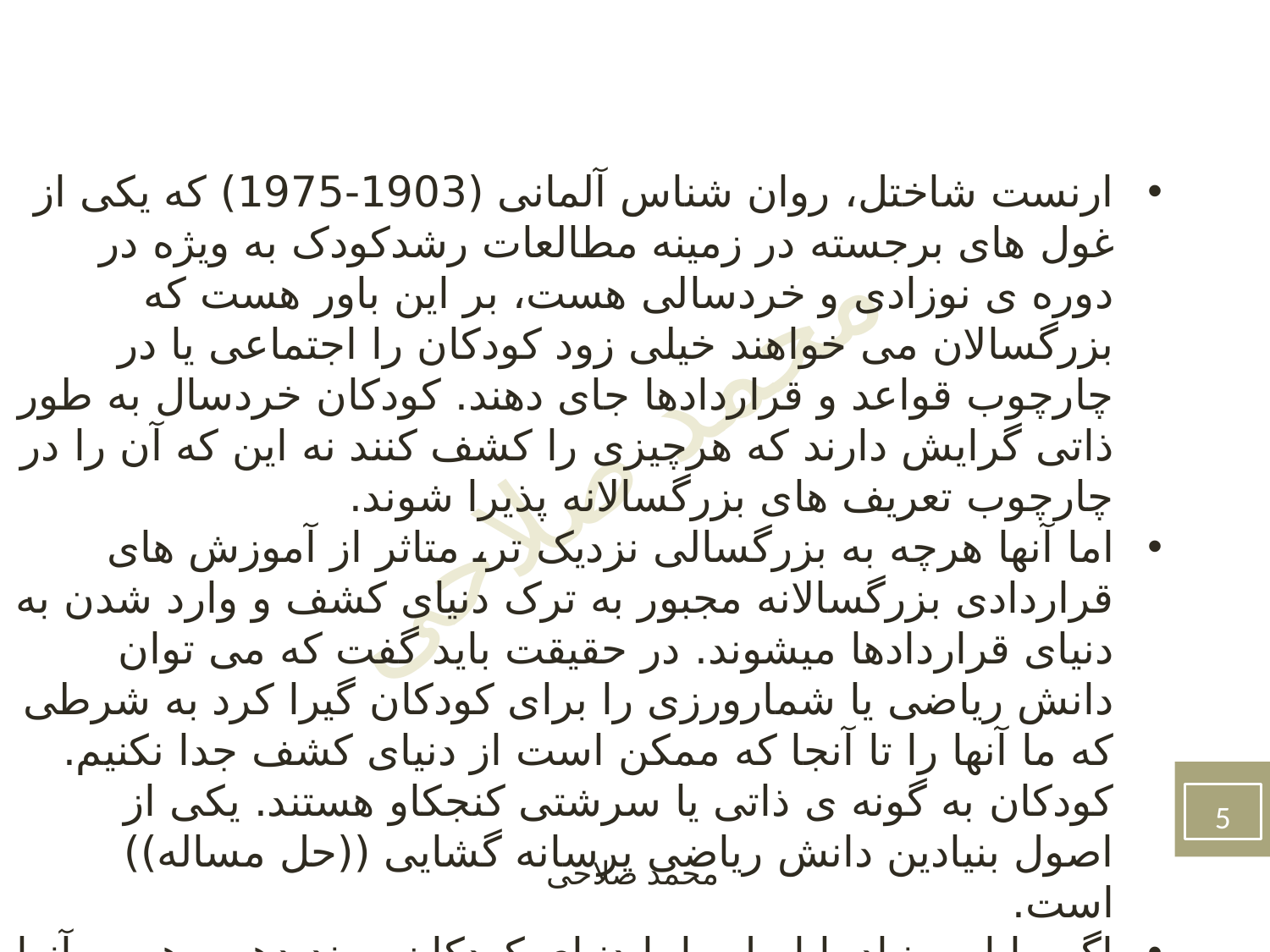

ارنست شاختل، روان شناس آلمانی (1903-1975) که یکی از غول های برجسته در زمینه مطالعات رشدکودک به ویژه در دوره ی نوزادی و خردسالی هست، بر این باور هست که بزرگسالان می خواهند خیلی زود کودکان را اجتماعی یا در چارچوب قواعد و قراردادها جای دهند. کودکان خردسال به طور ذاتی گرایش دارند که هرچیزی را کشف کنند نه این که آن را در چارچوب تعریف های بزرگسالانه پذیرا شوند.
اما آنها هرچه به بزرگسالی نزدیک تر، متاثر از آموزش های قراردادی بزرگسالانه مجبور به ترک دنیای کشف و وارد شدن به دنیای قراردادها میشوند. در حقیقت باید گفت که می توان دانش ریاضی یا شمارورزی را برای کودکان گیرا کرد به شرطی که ما آنها را تا آنجا که ممکن است از دنیای کشف جدا نکنیم. کودکان به گونه ی ذاتی یا سرشتی کنجکاو هستند. یکی از اصول بنیادین دانش ریاضی پرسانه گشایی ((حل مساله)) است.
اگر ما این بنیاد یا اصل را با دنیای کودکان پیوند دهیم، هم به آنها ریاضی آموخته ایم و هم نیاز آنهارا به کشف راز های هستی پاسخ داده ایم.
5